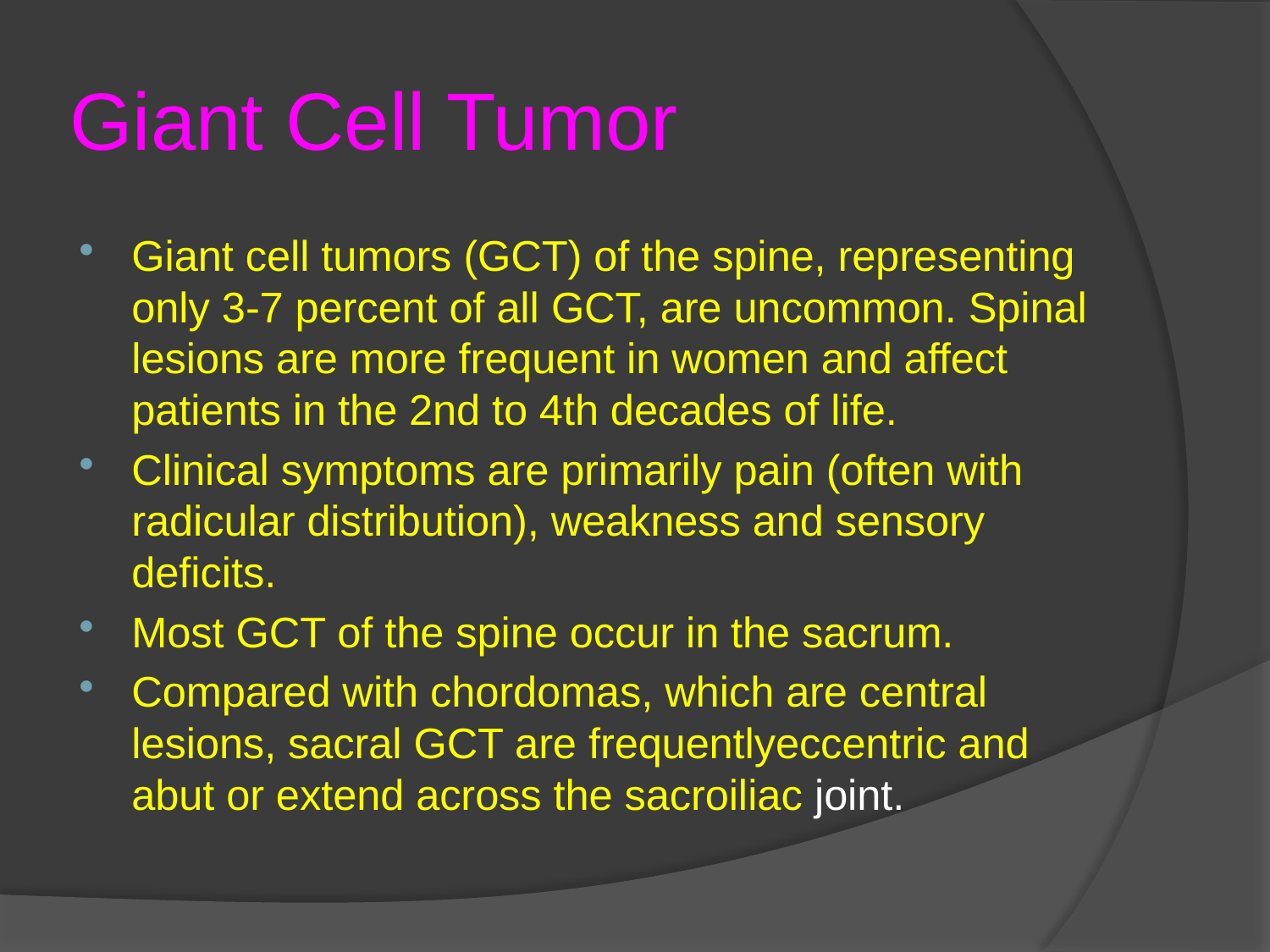

# Giant Cell Tumor
Giant cell tumors (GCT) of the spine, representing only 3-7 percent of all GCT, are uncommon. Spinal lesions are more frequent in women and affect patients in the 2nd to 4th decades of life.
Clinical symptoms are primarily pain (often with radicular distribution), weakness and sensory deficits.
Most GCT of the spine occur in the sacrum.
Compared with chordomas, which are central lesions, sacral GCT are frequentlyeccentric and abut or extend across the sacroiliac joint.